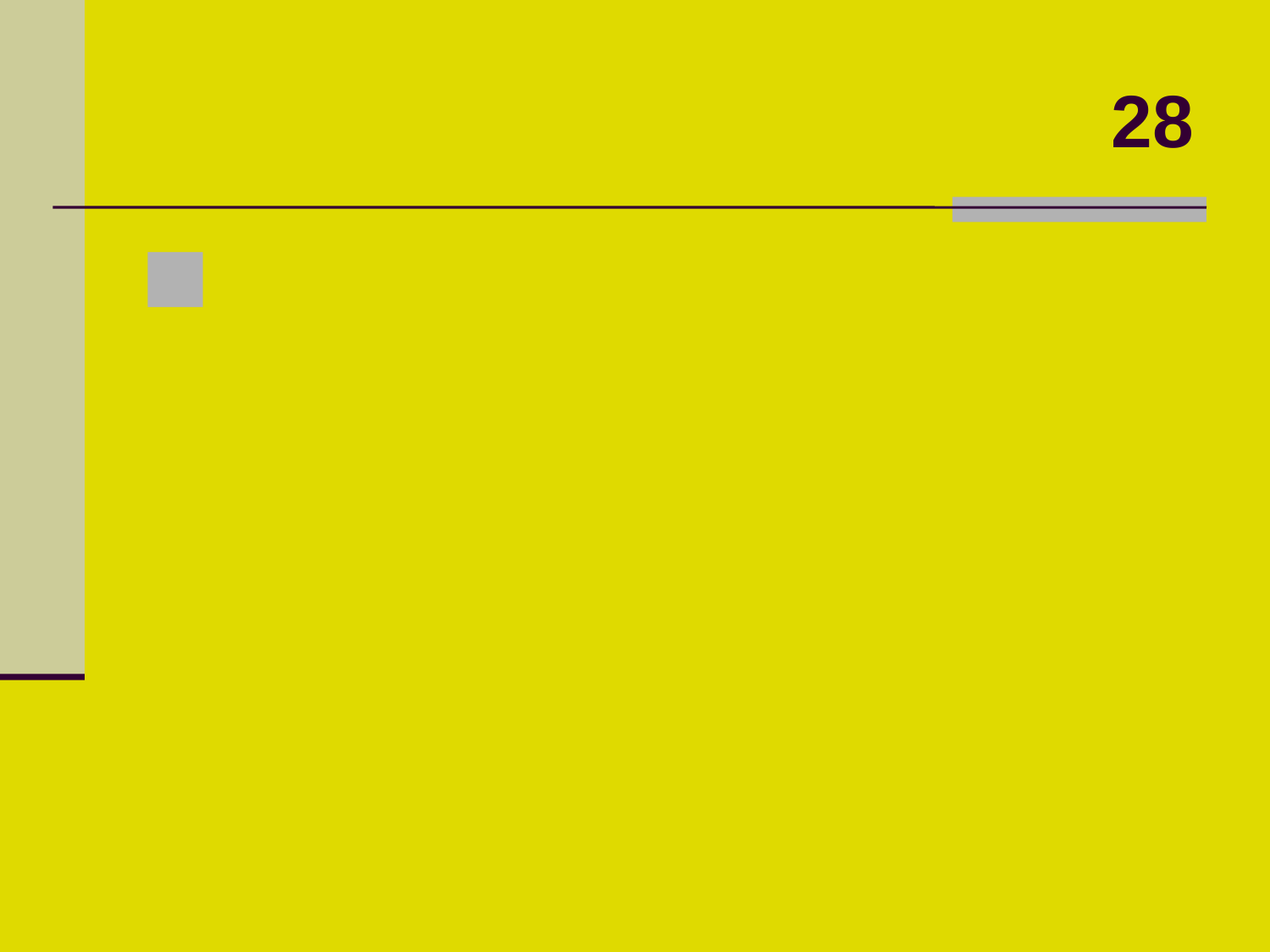

# 28
Qual a nacionalidade da empresa PANASONIC?